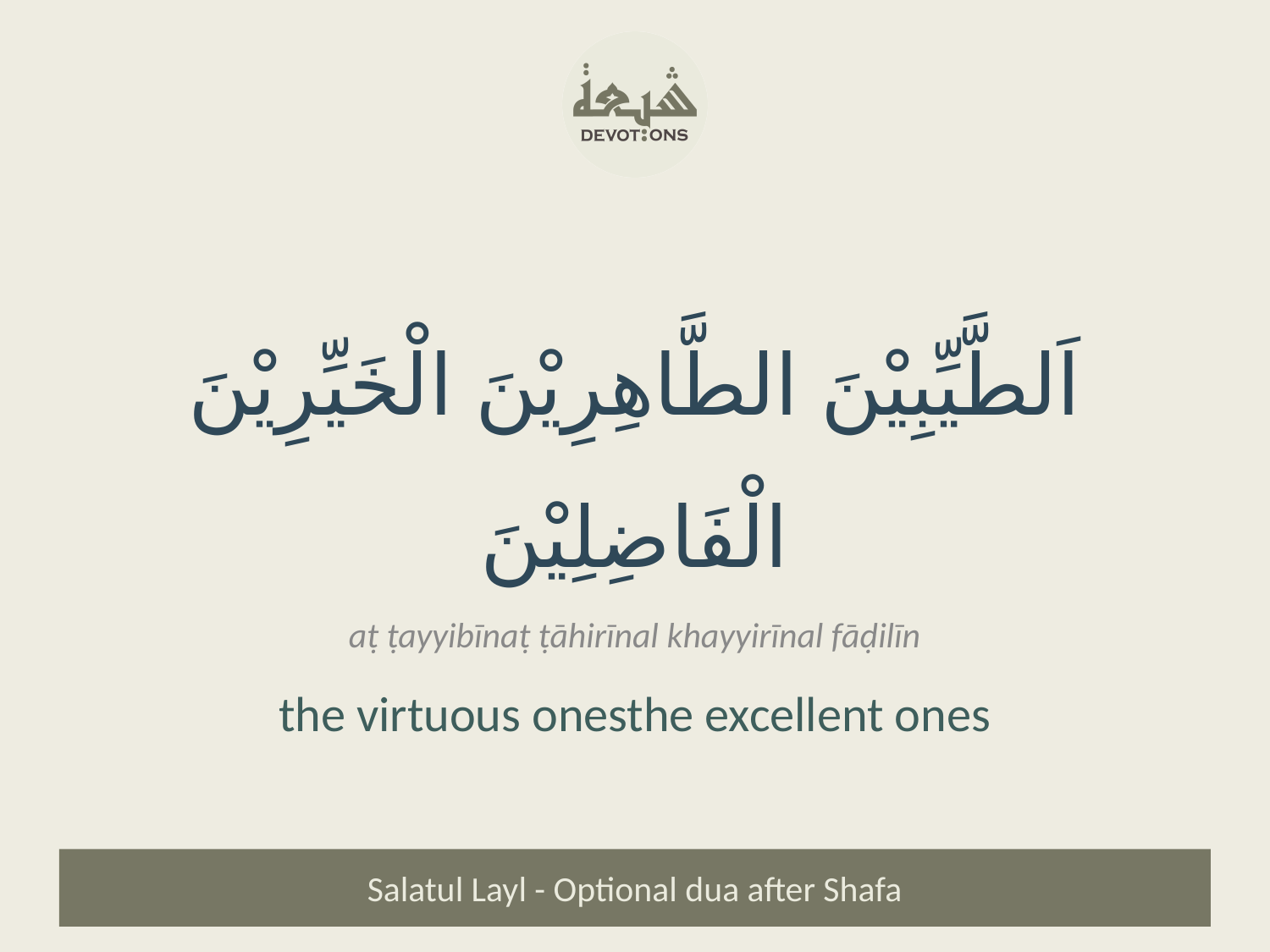

اَلطَّيِّبِيْنَ الطَّاهِرِيْنَ الْخَيِّرِيْنَ الْفَاضِلِيْنَ
aṭ ṭayyibīnaṭ ṭāhirīnal khayyirīnal fāḍilīn
the virtuous onesthe excellent ones
Salatul Layl - Optional dua after Shafa